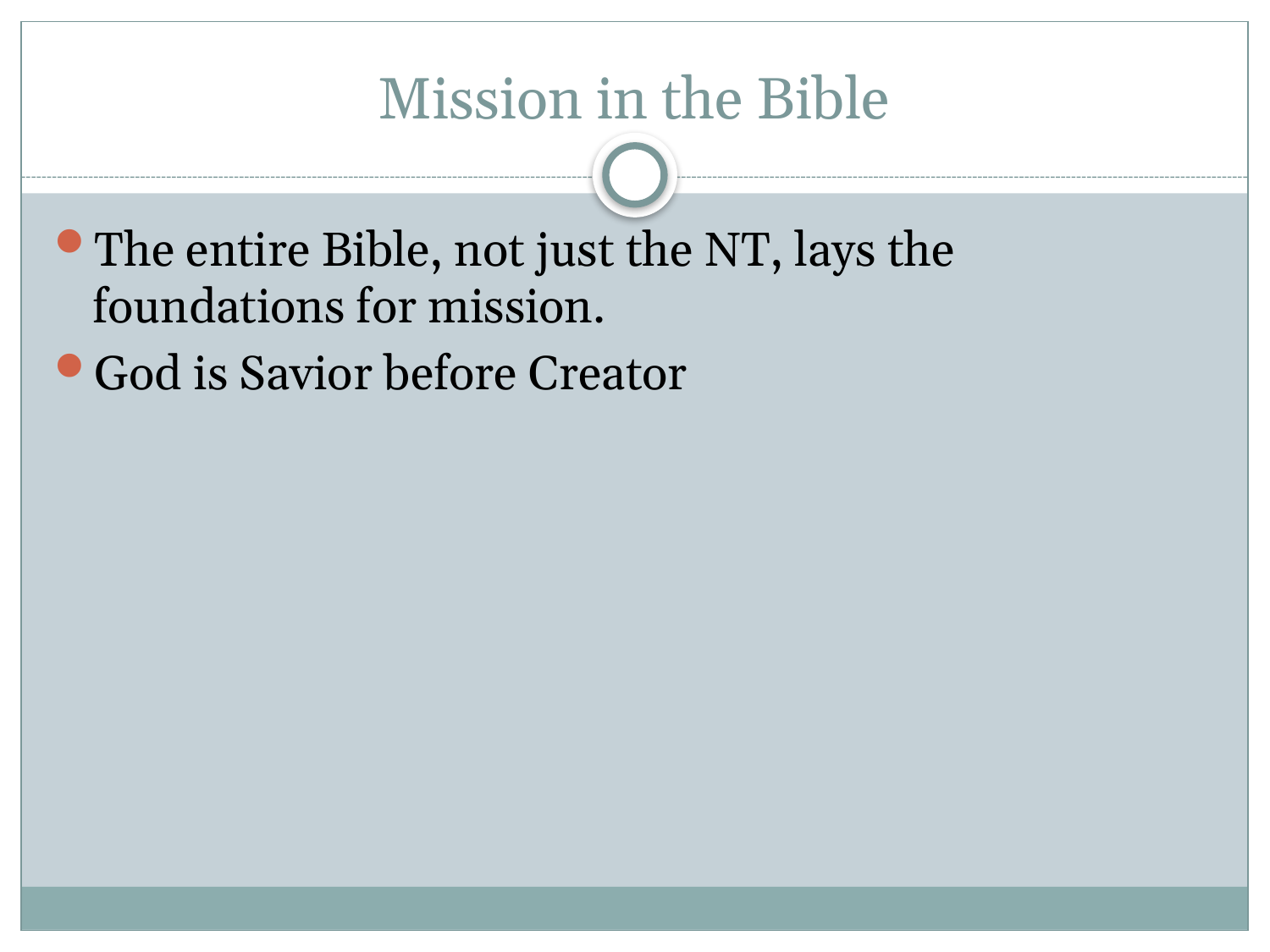

# Mission in the Bible
The entire Bible, not just the NT, lays the foundations for mission.
God is Savior before Creator